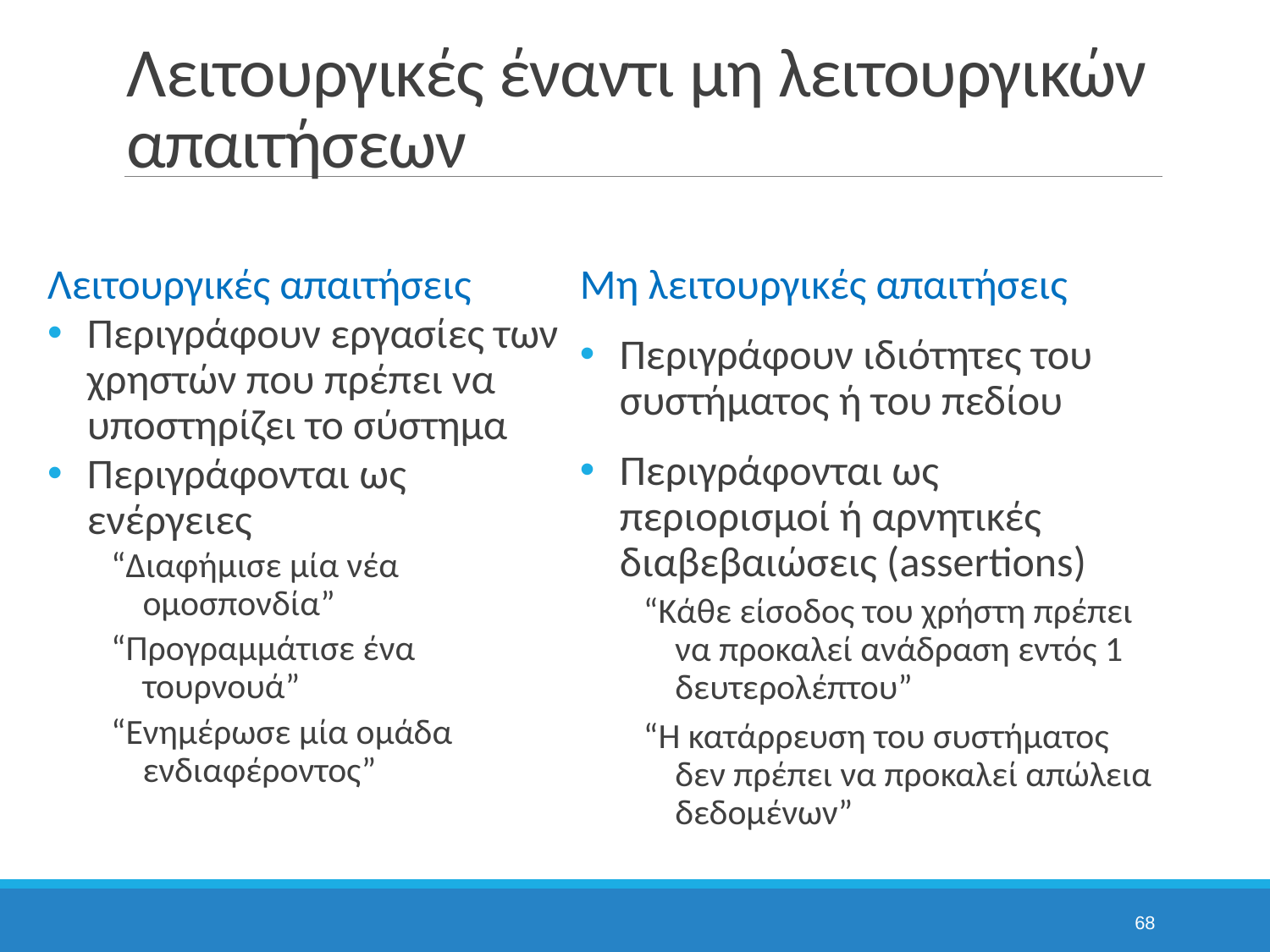

# Λειτουργικές έναντι μη λειτουργικών απαιτήσεων
Μη λειτουργικές απαιτήσεις
Περιγράφουν ιδιότητες του συστήματος ή του πεδίου
Περιγράφονται ως περιορισμοί ή αρνητικές διαβεβαιώσεις (assertions)
“Κάθε είσοδος του χρήστη πρέπει να προκαλεί ανάδραση εντός 1 δευτερολέπτου”
“Η κατάρρευση του συστήματος δεν πρέπει να προκαλεί απώλεια δεδομένων”
Λειτουργικές απαιτήσεις
Περιγράφουν εργασίες των χρηστών που πρέπει να υποστηρίζει το σύστημα
Περιγράφονται ως ενέργειες
“Διαφήμισε μία νέα ομοσπονδία”
“Προγραμμάτισε ένα τουρνουά”
“Ενημέρωσε μία ομάδα ενδιαφέροντος”

68